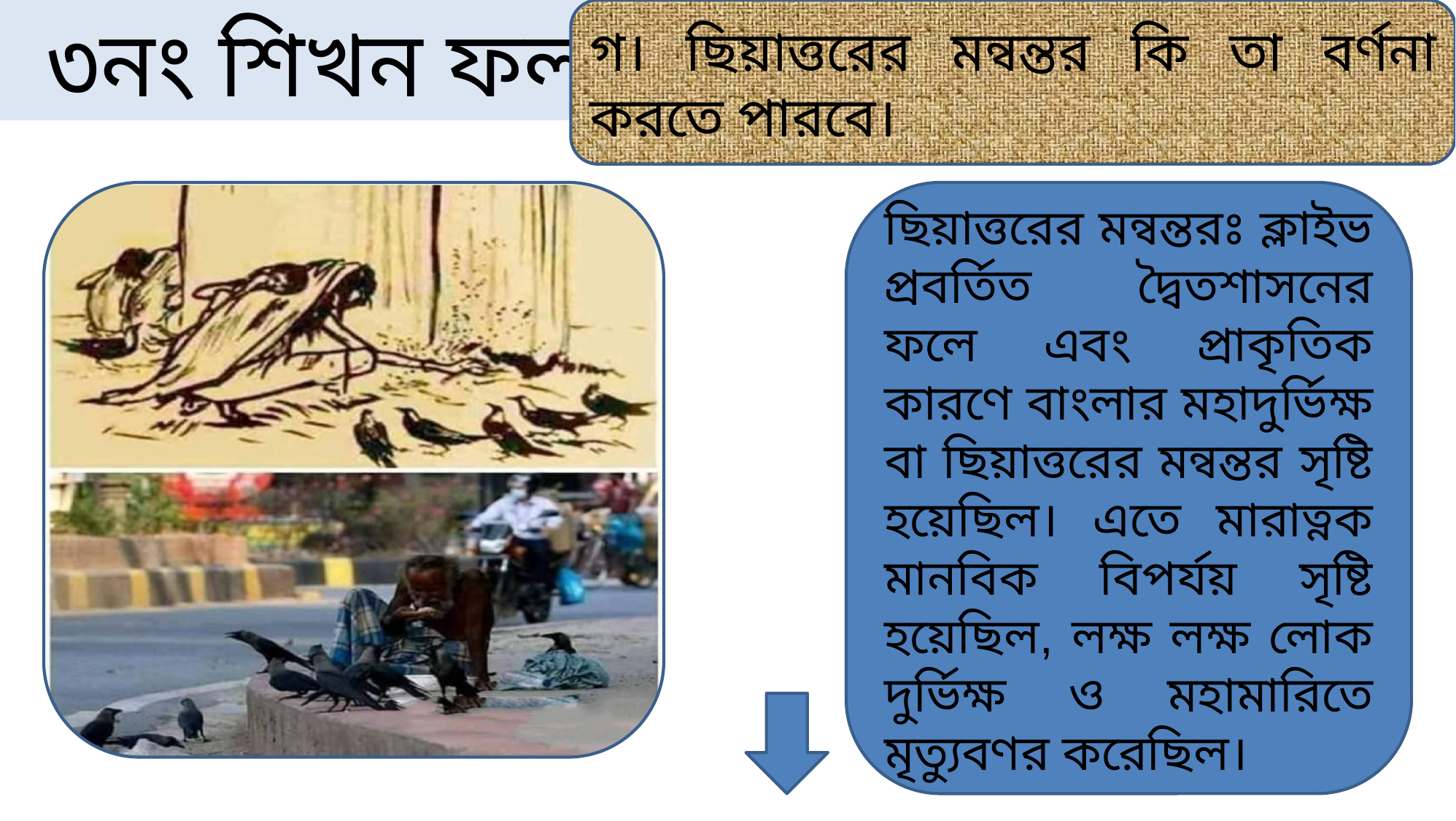

৩নং শিখন ফল
গ। ছিয়াত্তরের মন্বন্তর কি তা বর্ণনা করতে পারবে।

ছিয়াত্তরের মন্বন্তরঃ ক্লাইভ প্রবর্তিত দ্বৈতশাসনের ফলে এবং প্রাকৃতিক কারণে বাংলার মহাদুর্ভিক্ষ বা ছিয়াত্তরের মন্বন্তর সৃষ্টি হয়েছিল। এতে মারাত্নক মানবিক বিপর্যয় সৃষ্টি হয়েছিল, লক্ষ লক্ষ লোক দুর্ভিক্ষ ও মহামারিতে মৃত্যুবণর করেছিল।